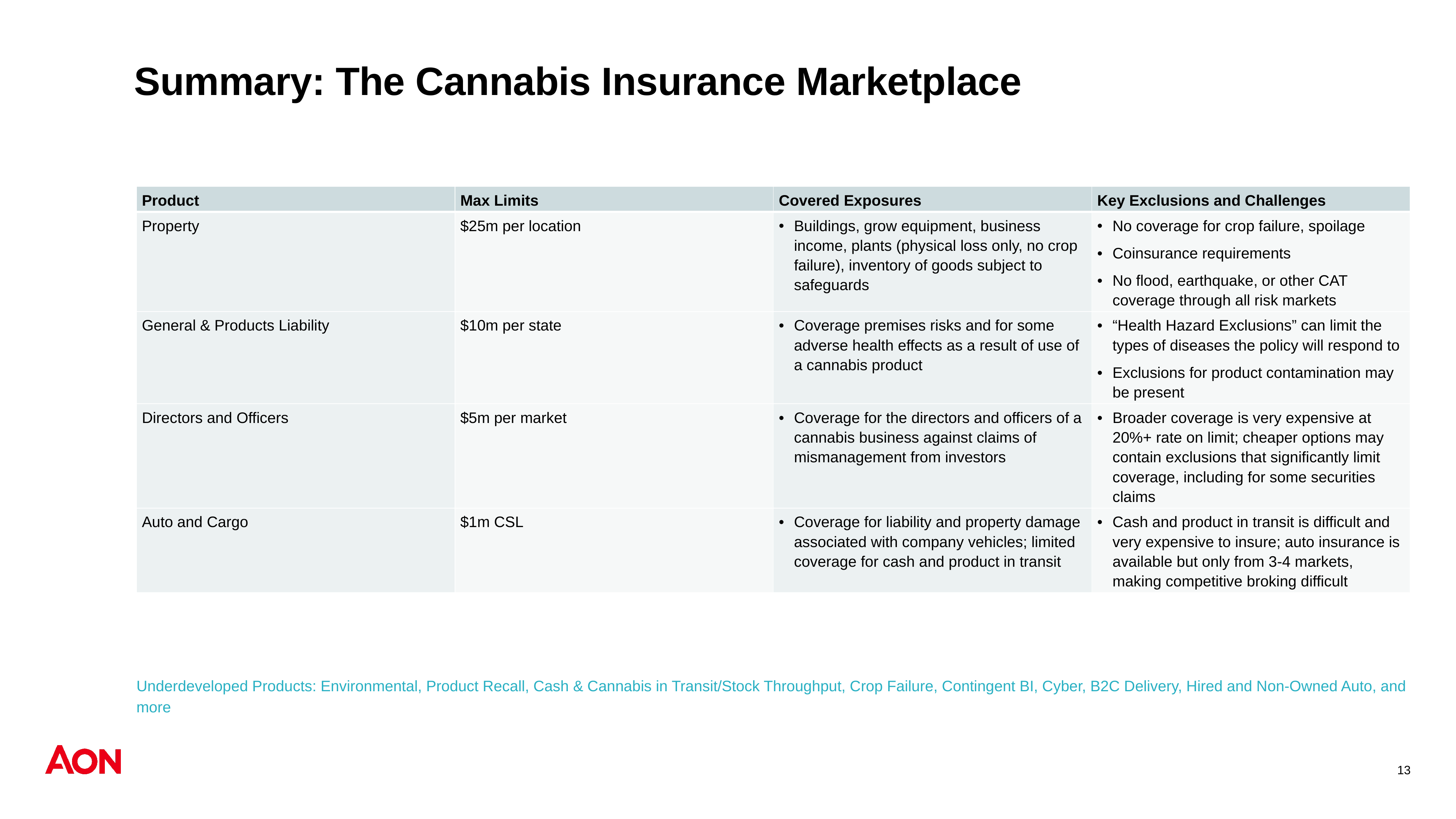

# Summary: The Cannabis Insurance Marketplace
| Product | Max Limits | Covered Exposures | Key Exclusions and Challenges |
| --- | --- | --- | --- |
| Property | $25m per location | Buildings, grow equipment, business income, plants (physical loss only, no crop failure), inventory of goods subject to safeguards | No coverage for crop failure, spoilage Coinsurance requirements No flood, earthquake, or other CAT coverage through all risk markets |
| General & Products Liability | $10m per state | Coverage premises risks and for some adverse health effects as a result of use of a cannabis product | “Health Hazard Exclusions” can limit the types of diseases the policy will respond to Exclusions for product contamination may be present |
| Directors and Officers | $5m per market | Coverage for the directors and officers of a cannabis business against claims of mismanagement from investors | Broader coverage is very expensive at 20%+ rate on limit; cheaper options may contain exclusions that significantly limit coverage, including for some securities claims |
| Auto and Cargo | $1m CSL | Coverage for liability and property damage associated with company vehicles; limited coverage for cash and product in transit | Cash and product in transit is difficult and very expensive to insure; auto insurance is available but only from 3-4 markets, making competitive broking difficult |
Underdeveloped Products: Environmental, Product Recall, Cash & Cannabis in Transit/Stock Throughput, Crop Failure, Contingent BI, Cyber, B2C Delivery, Hired and Non-Owned Auto, and more
13